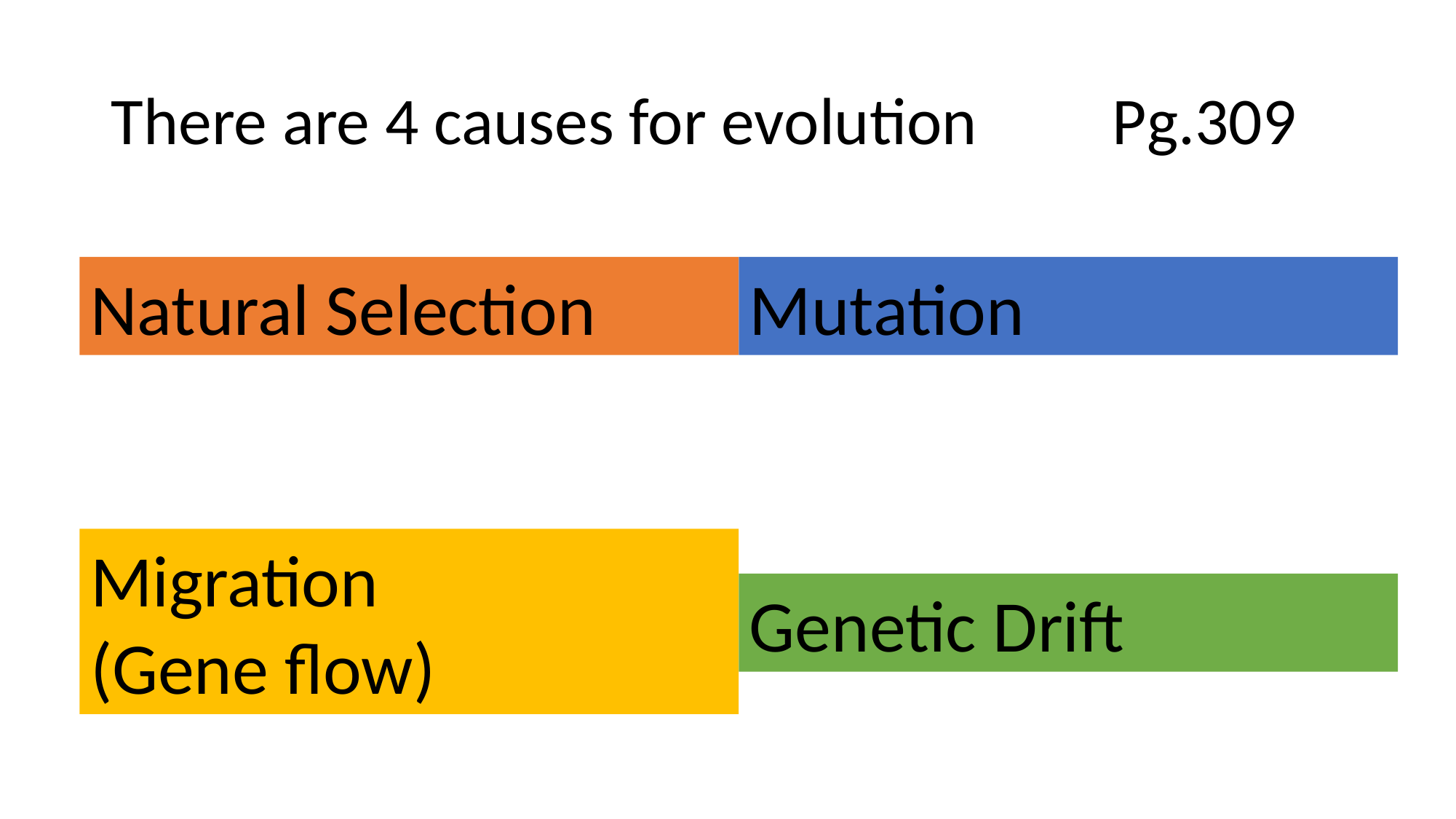

# There are 4 causes for evolution         Pg.309
Natural Selection
Mutation

Migration
(Gene flow)
Genetic Drift